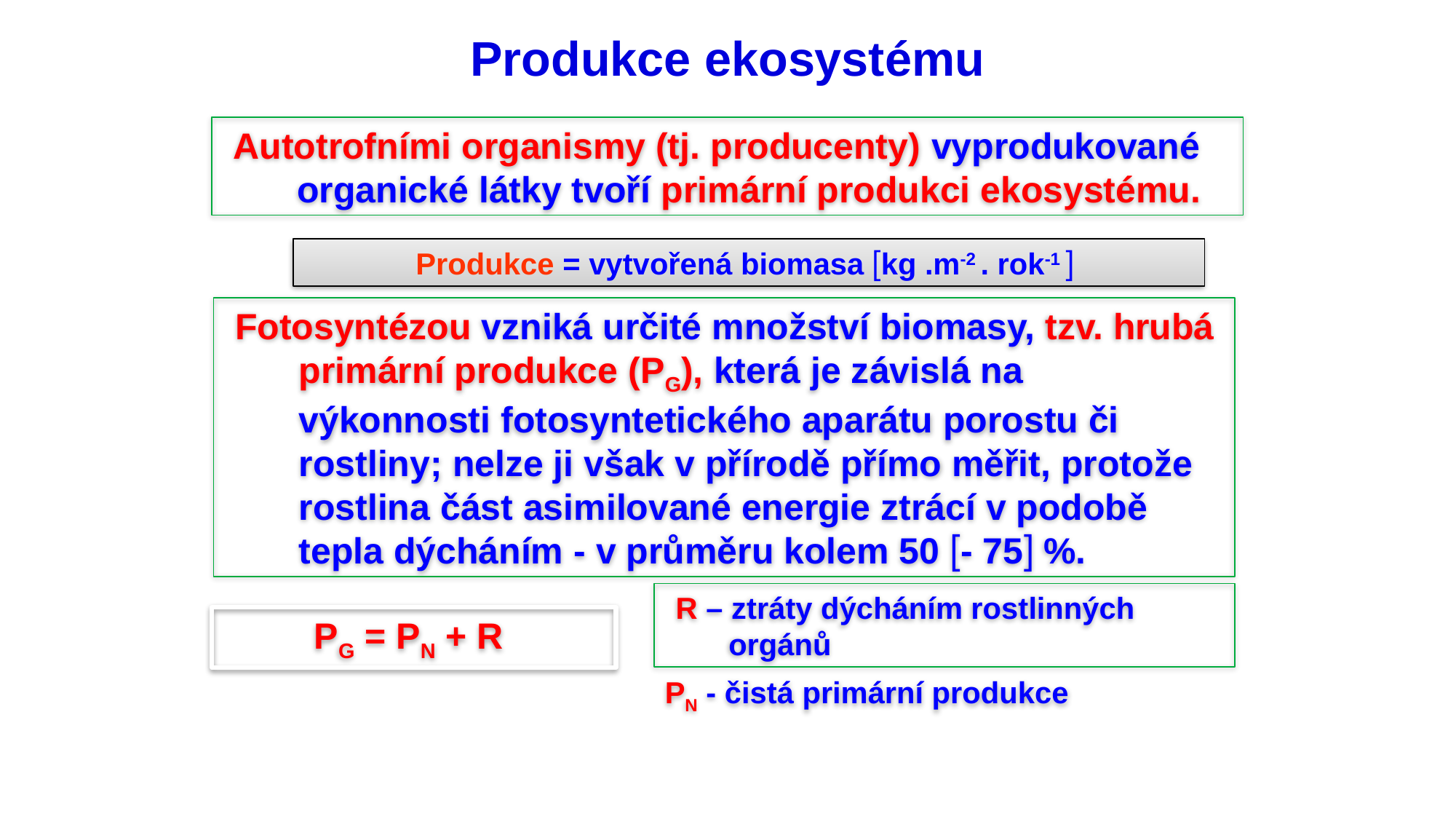

Produkce ekosystému
Autotrofními organismy (tj. producenty) vyprodukované organické látky tvoří primární produkci ekosystému.
Produkce = vytvořená biomasa [kg .m-2 . rok-1 ]
Fotosyntézou vzniká určité množství biomasy, tzv. hrubá primární produkce (PG), která je závislá na výkonnosti fotosyntetického aparátu porostu či rostliny; nelze ji však v přírodě přímo měřit, protože rostlina část asimilované energie ztrácí v podobě tepla dýcháním - v průměru kolem 50 [- 75] %.
R – ztráty dýcháním rostlinných orgánů
PG = PN + R
PN - čistá primární produkce